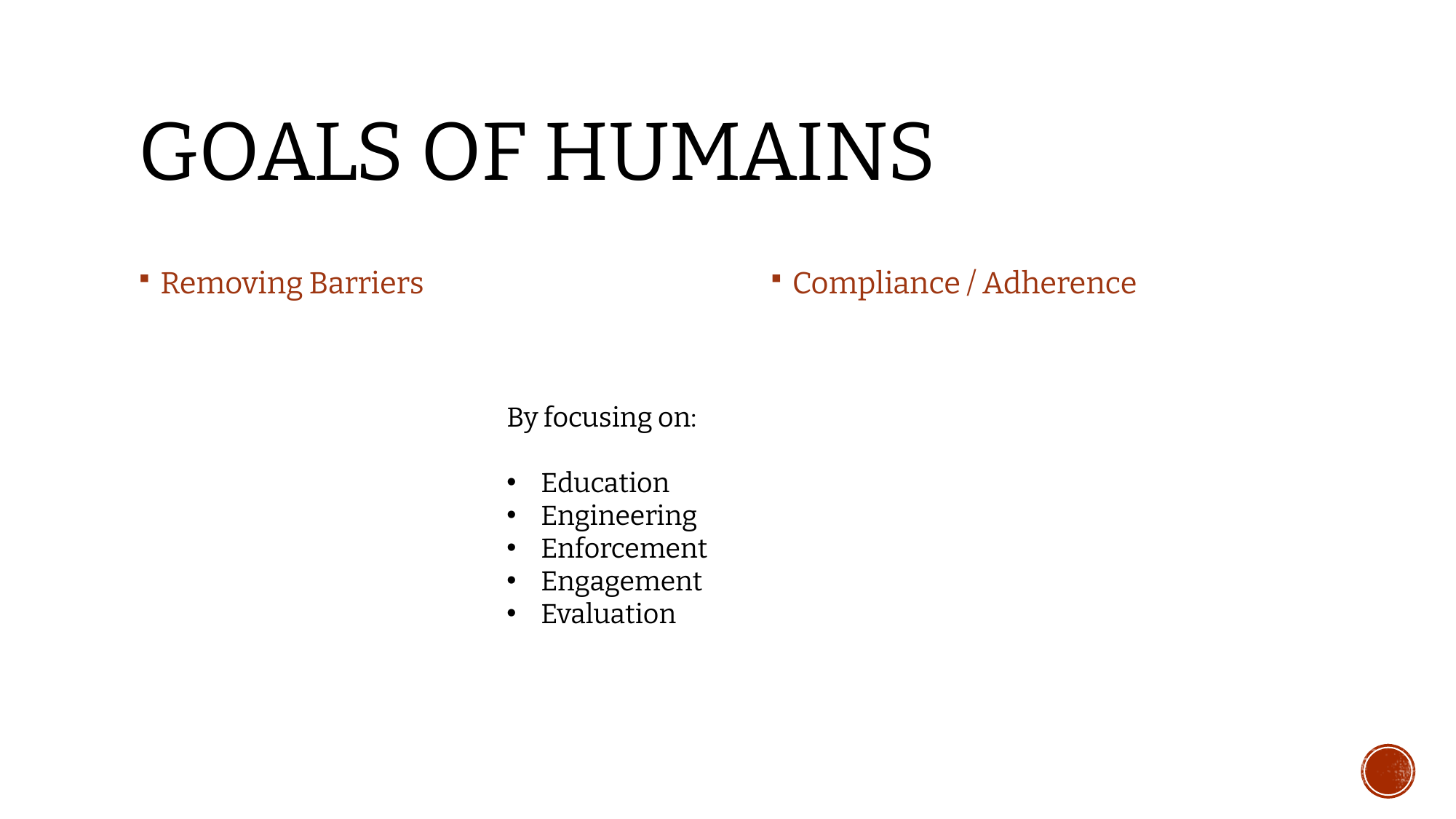

# Goals of HUMAINS
Removing Barriers
Compliance / Adherence

By focusing on:

Education
Engineering
Enforcement
Engagement
Evaluation